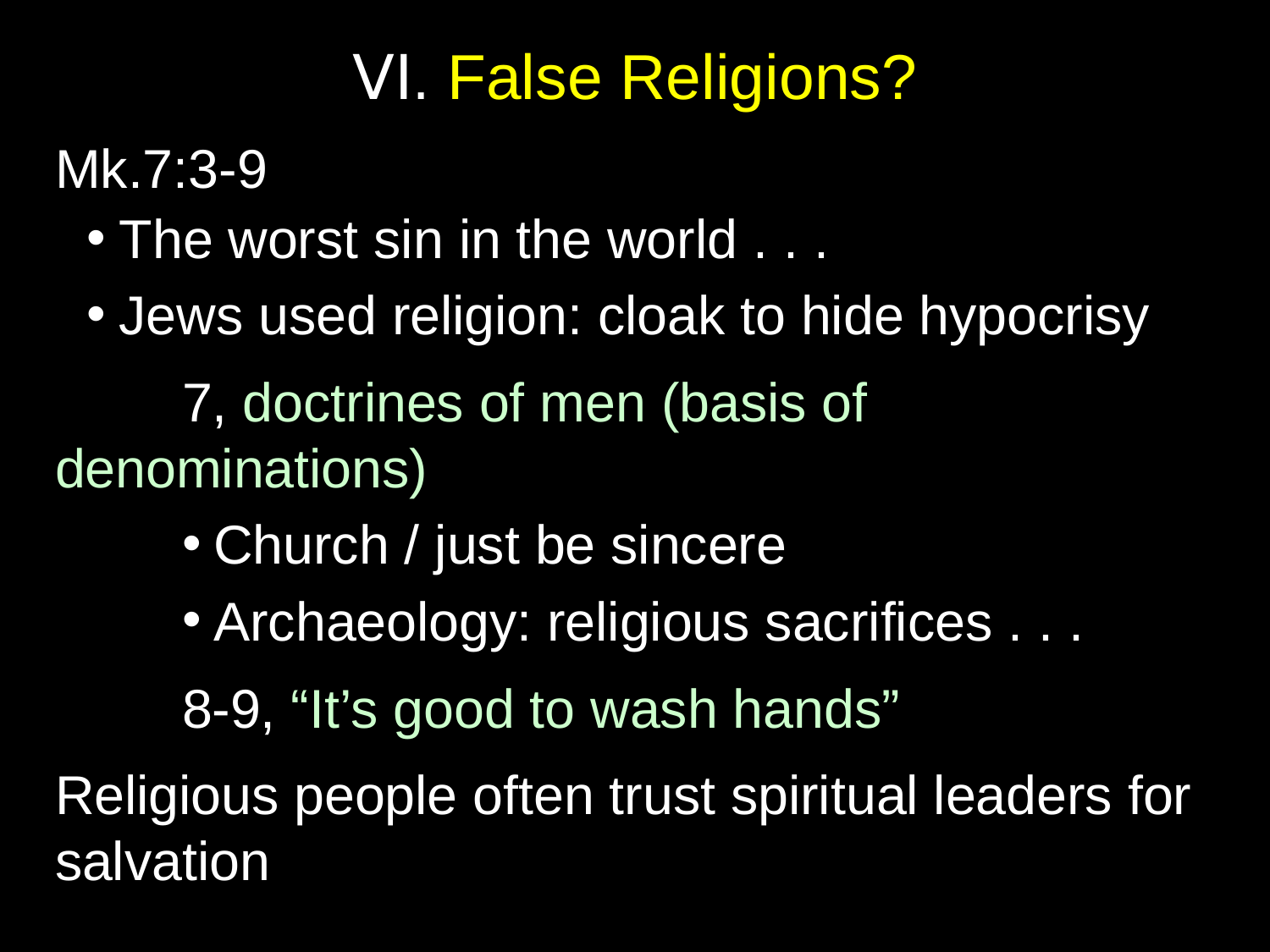

# VI. False Religions?
Mk.7:3-9
The worst sin in the world . . .
Jews used religion: cloak to hide hypocrisy
	7, doctrines of men (basis of denominations)
Church / just be sincere
Archaeology: religious sacrifices . . .
	8-9, “It’s good to wash hands”
Religious people often trust spiritual leaders for salvation